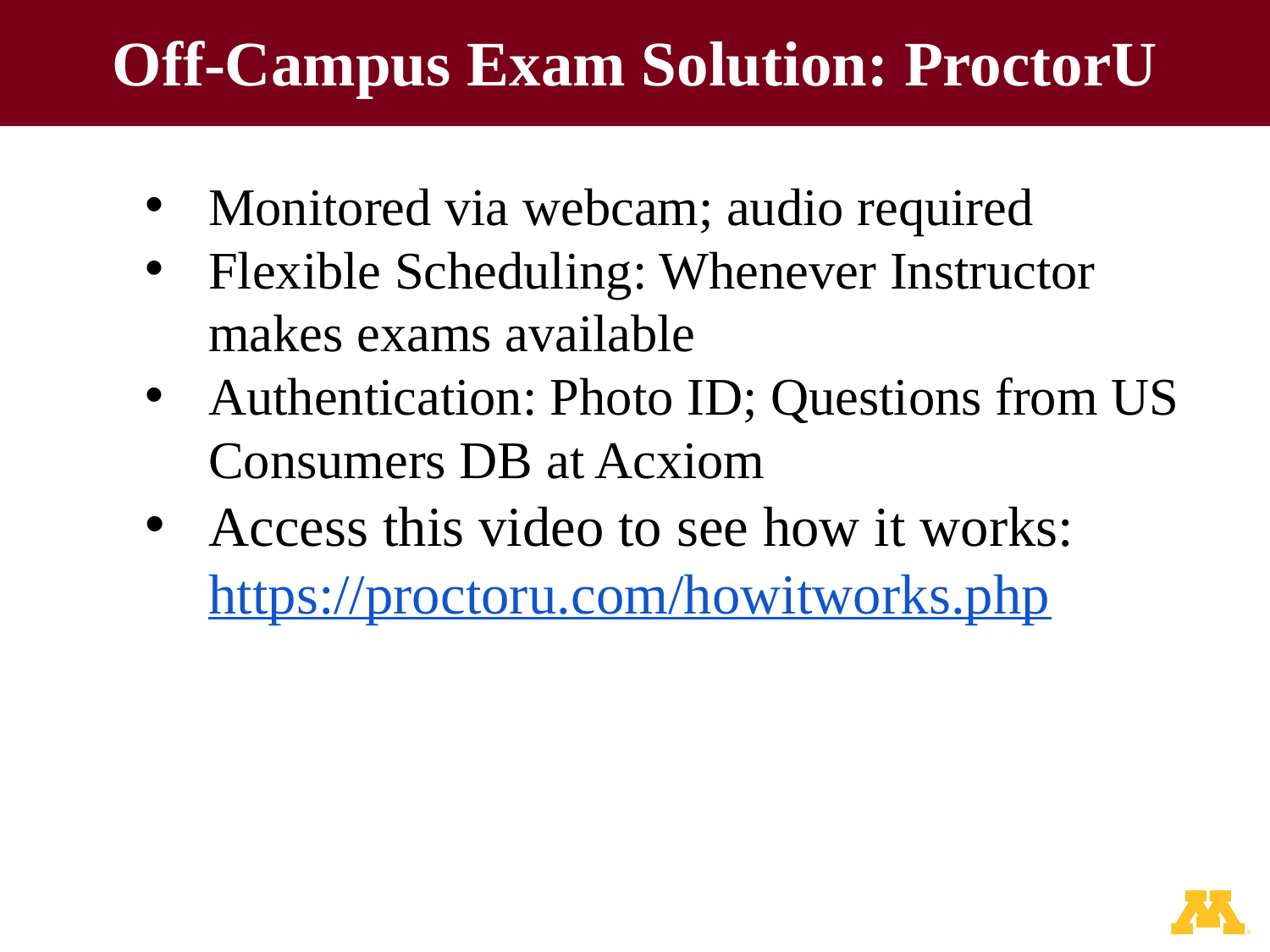

# Off-Campus Exam Solution: ProctorU
Monitored via webcam; audio required
Flexible Scheduling: Whenever Instructor makes exams available
Authentication: Photo ID; Questions from US Consumers DB at Acxiom
Access this video to see how it works: https://proctoru.com/howitworks.php